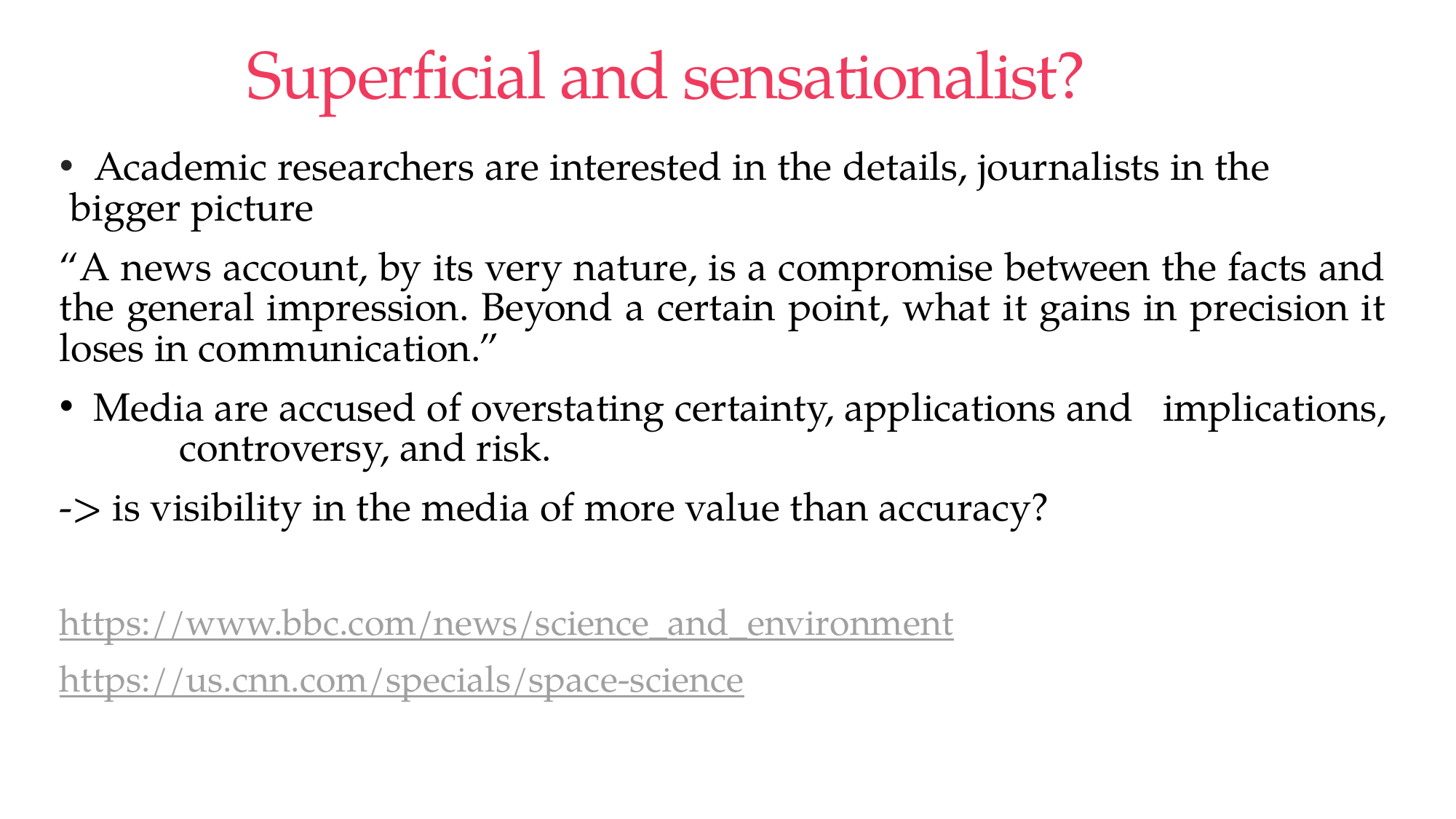

# Superficial and sensationalist?
  Academic researchers are interested in the details, journalists in the 	bigger picture
“A news account, by its very nature, is a compromise between the facts and the general impression. Beyond a certain point, what it gains in precision it loses in communication.”
  Media are accused of overstating certainty, applications and 	implications, 	controversy, and risk.
-> is visibility in the media of more value than accuracy?

https://www.bbc.com/news/science_and_environment
https://us.cnn.com/specials/space-science